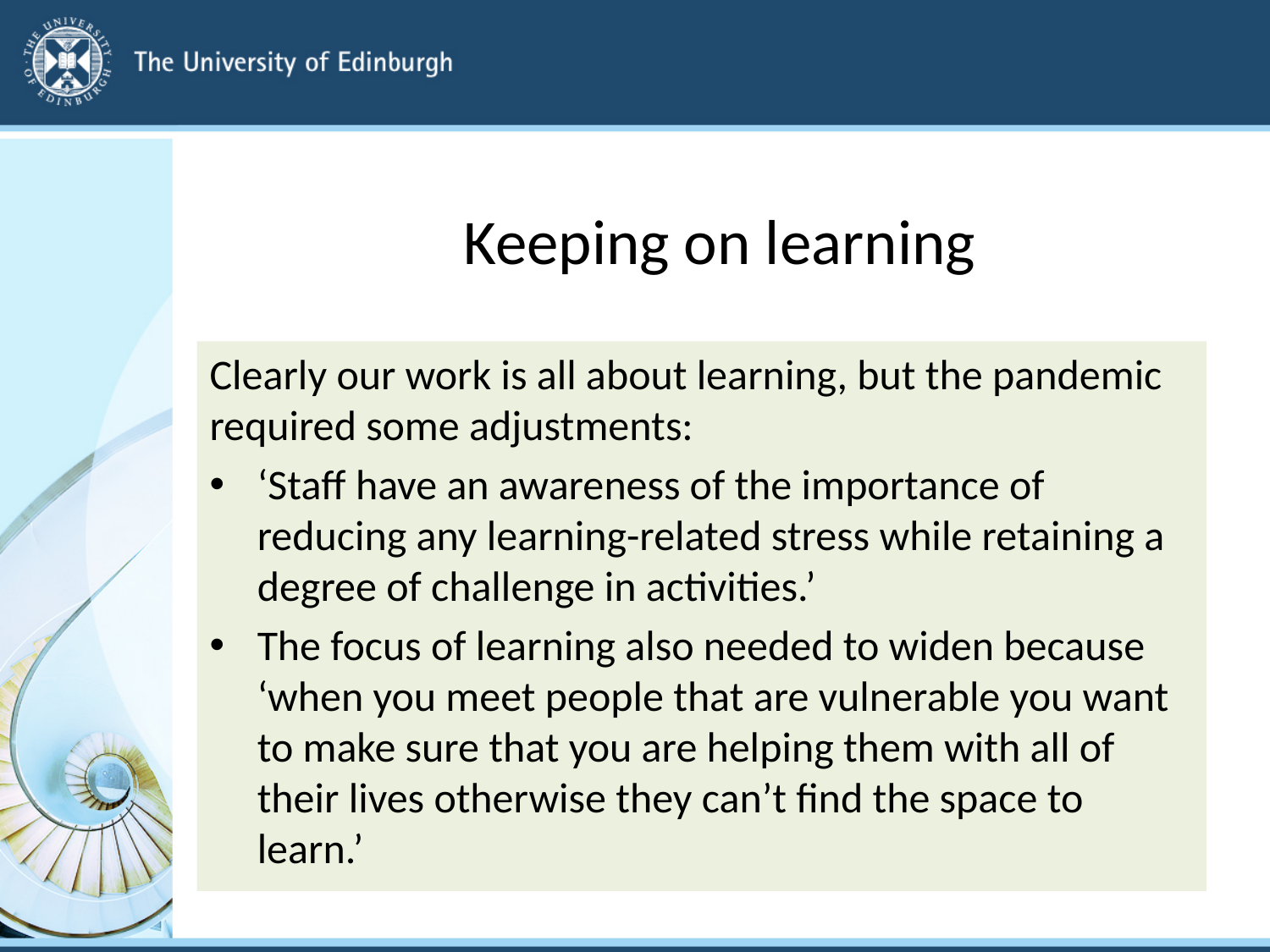

# Keeping on learning
Clearly our work is all about learning, but the pandemic required some adjustments:
‘Staff have an awareness of the importance of reducing any learning-related stress while retaining a degree of challenge in activities.’
The focus of learning also needed to widen because ‘when you meet people that are vulnerable you want to make sure that you are helping them with all of their lives otherwise they can’t find the space to learn.’